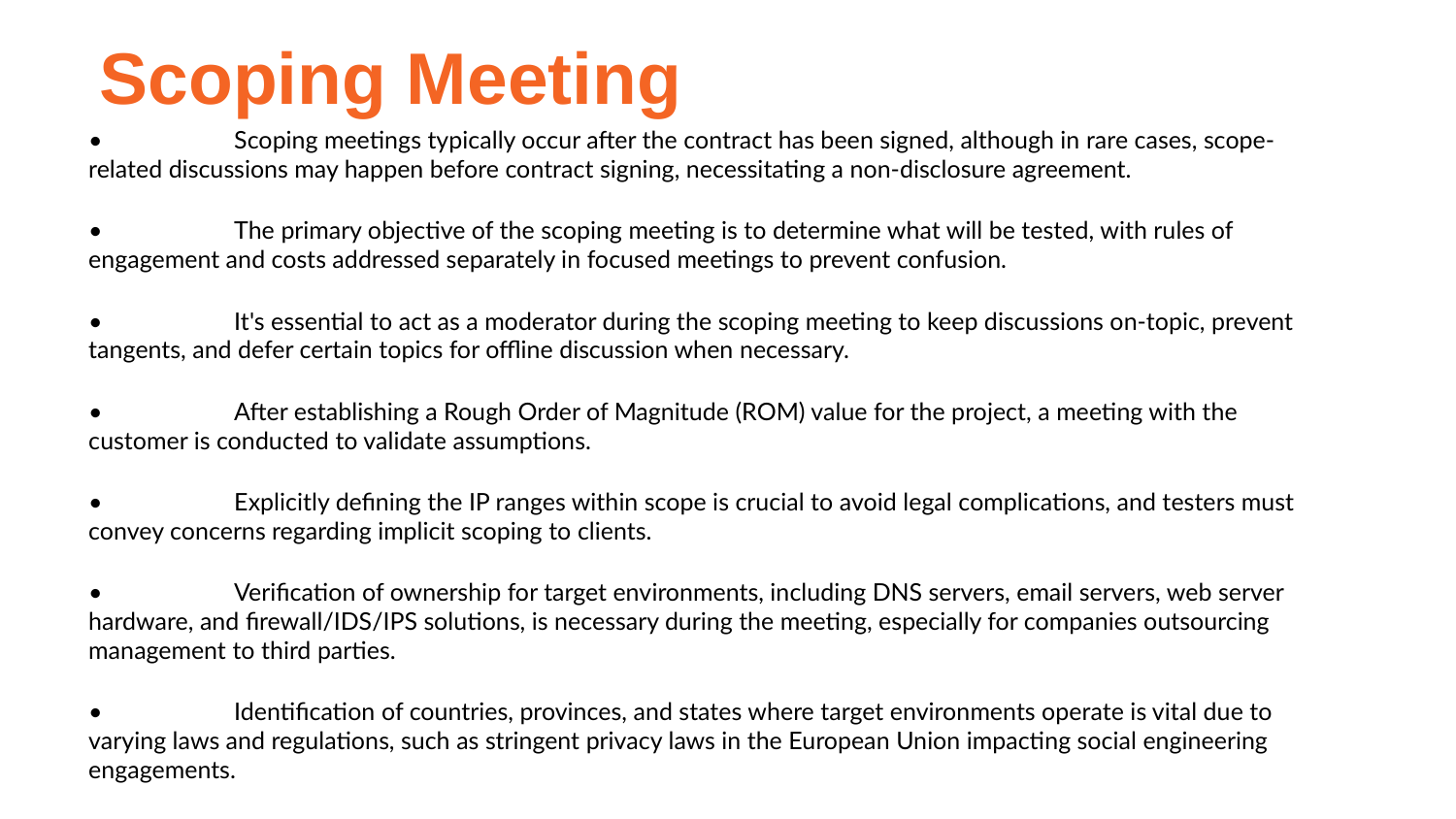

Scoping Meeting
•	Scoping meetings typically occur after the contract has been signed, although in rare cases, scope-related discussions may happen before contract signing, necessitating a non-disclosure agreement.
•	The primary objective of the scoping meeting is to determine what will be tested, with rules of engagement and costs addressed separately in focused meetings to prevent confusion.
•	It's essential to act as a moderator during the scoping meeting to keep discussions on-topic, prevent tangents, and defer certain topics for offline discussion when necessary.
•	After establishing a Rough Order of Magnitude (ROM) value for the project, a meeting with the customer is conducted to validate assumptions.
•	Explicitly defining the IP ranges within scope is crucial to avoid legal complications, and testers must convey concerns regarding implicit scoping to clients.
•	Verification of ownership for target environments, including DNS servers, email servers, web server hardware, and firewall/IDS/IPS solutions, is necessary during the meeting, especially for companies outsourcing management to third parties.
•	Identification of countries, provinces, and states where target environments operate is vital due to varying laws and regulations, such as stringent privacy laws in the European Union impacting social engineering engagements.